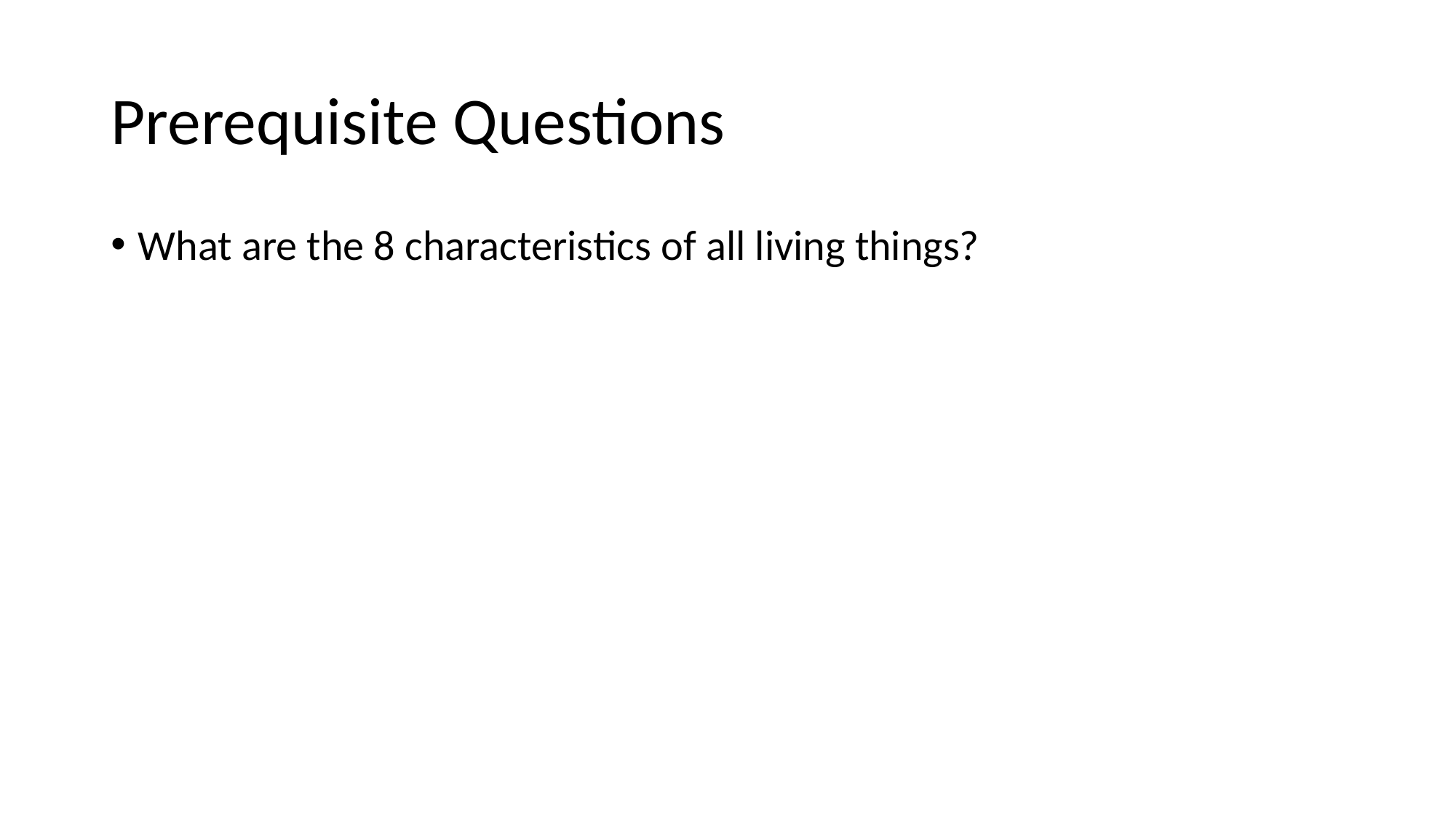

# Prerequisite Questions
What are the 8 characteristics of all living things?